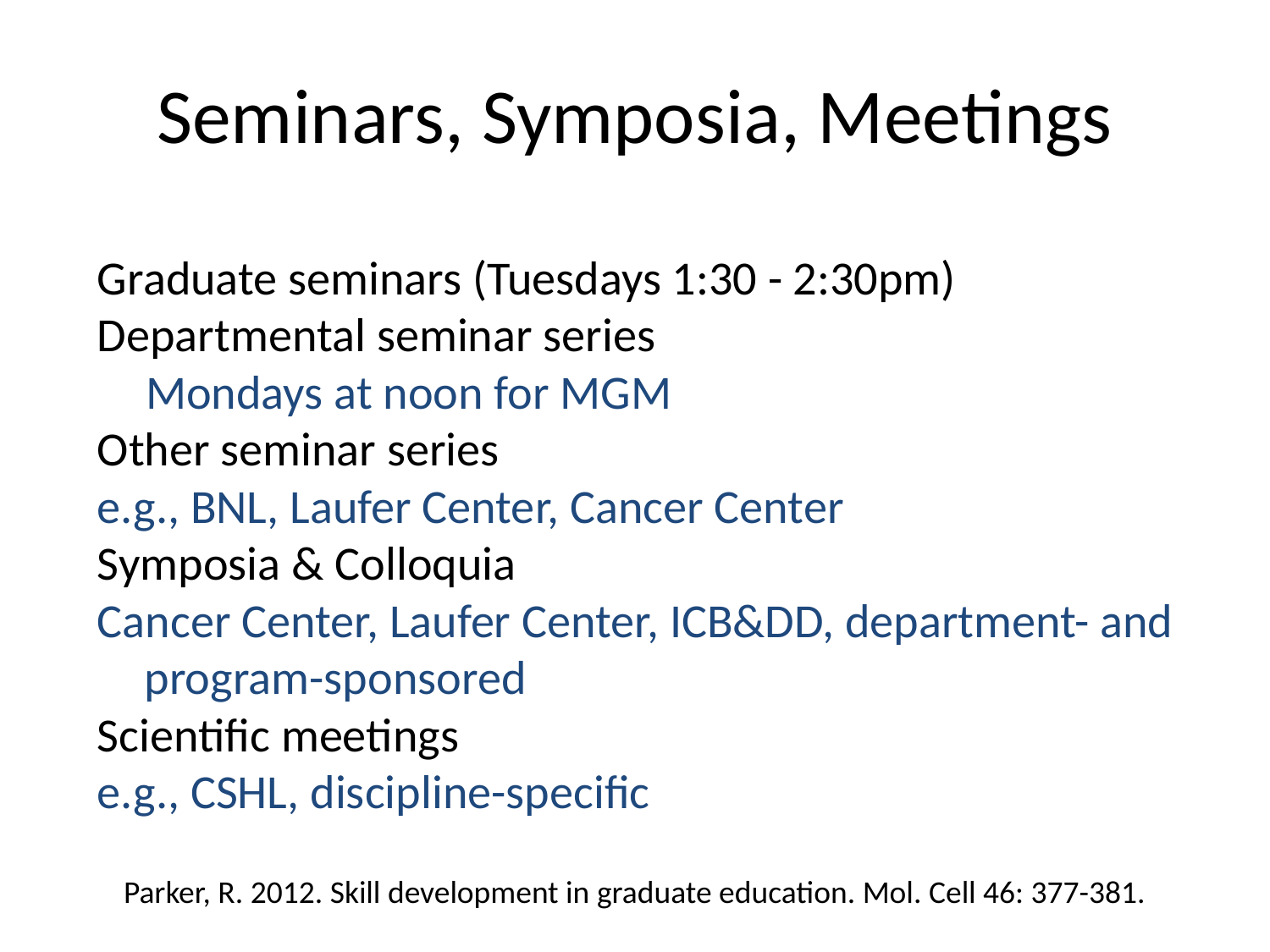

# Seminars, Symposia, Meetings
Graduate seminars (Tuesdays 1:30 - 2:30pm)
Departmental seminar series
Mondays at noon for MGM
Other seminar series
e.g., BNL, Laufer Center, Cancer Center
Symposia & Colloquia
Cancer Center, Laufer Center, ICB&DD, department- and program-sponsored
Scientific meetings
e.g., CSHL, discipline-specific
Parker, R. 2012. Skill development in graduate education. Mol. Cell 46: 377-381.